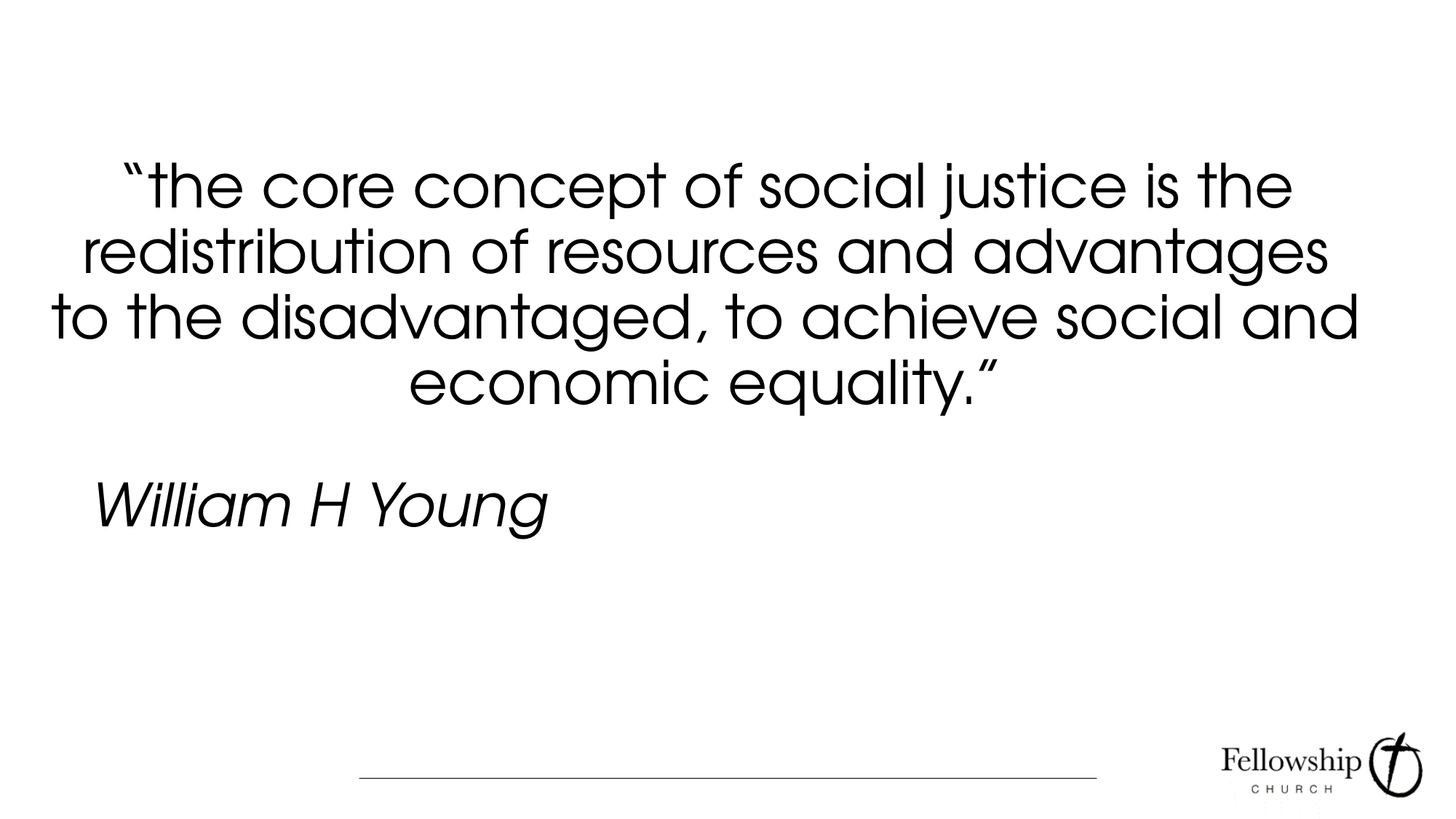

“the core concept of social justice is the redistribution of resources and advantages to the disadvantaged, to achieve social and economic equality.”
# William H Young